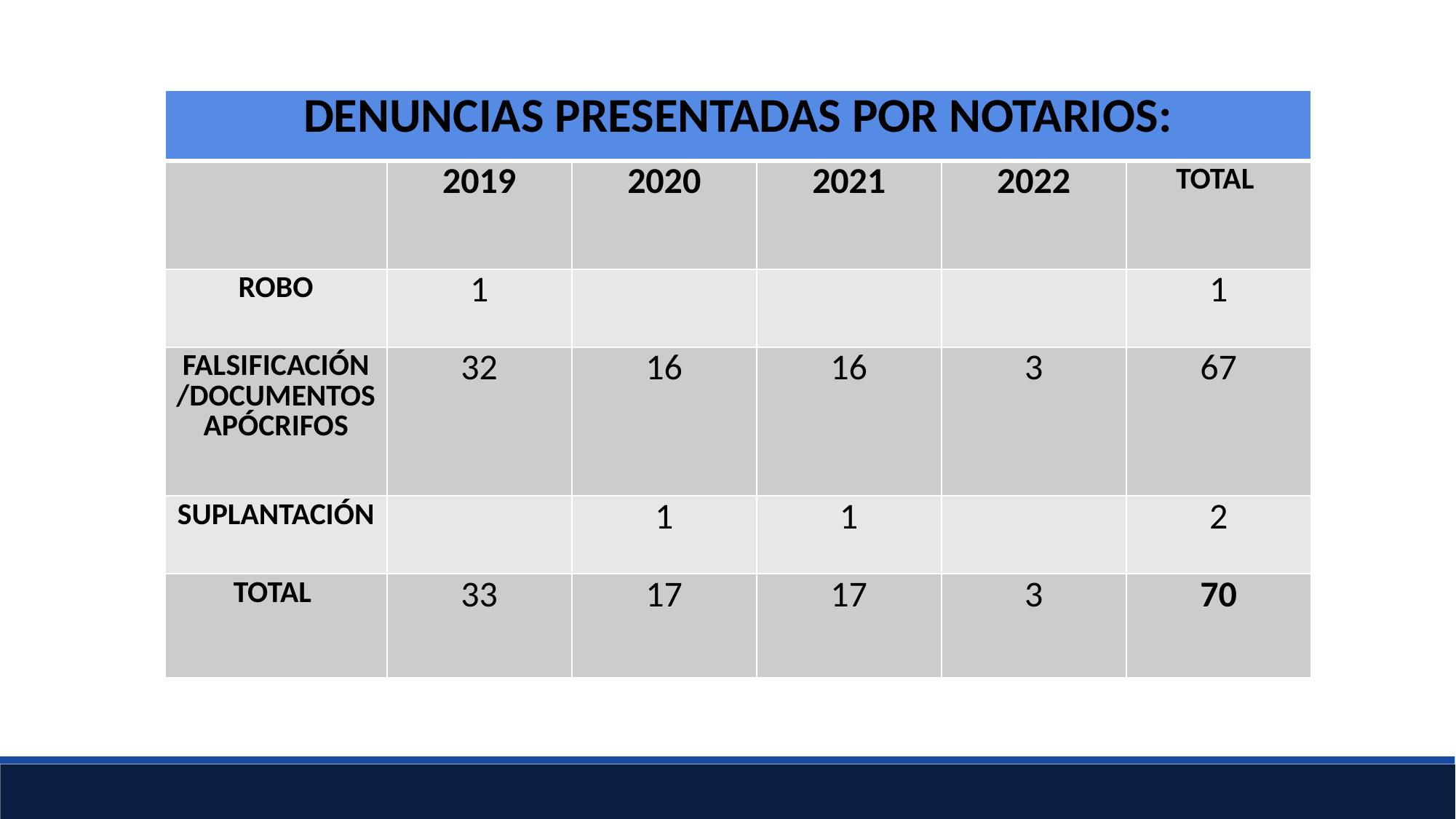

| DENUNCIAS PRESENTADAS POR NOTARIOS: |  |  |  |  |  |
| --- | --- | --- | --- | --- | --- |
|  | 2019 | 2020 | 2021 | 2022 | TOTAL |
| ROBO | 1 |  |  |  | 1 |
| FALSIFICACIÓN/DOCUMENTOS APÓCRIFOS | 32 | 16 | 16 | 3 | 67 |
| SUPLANTACIÓN |  | 1 | 1 |  | 2 |
| TOTAL | 33 | 17 | 17 | 3 | 70 |